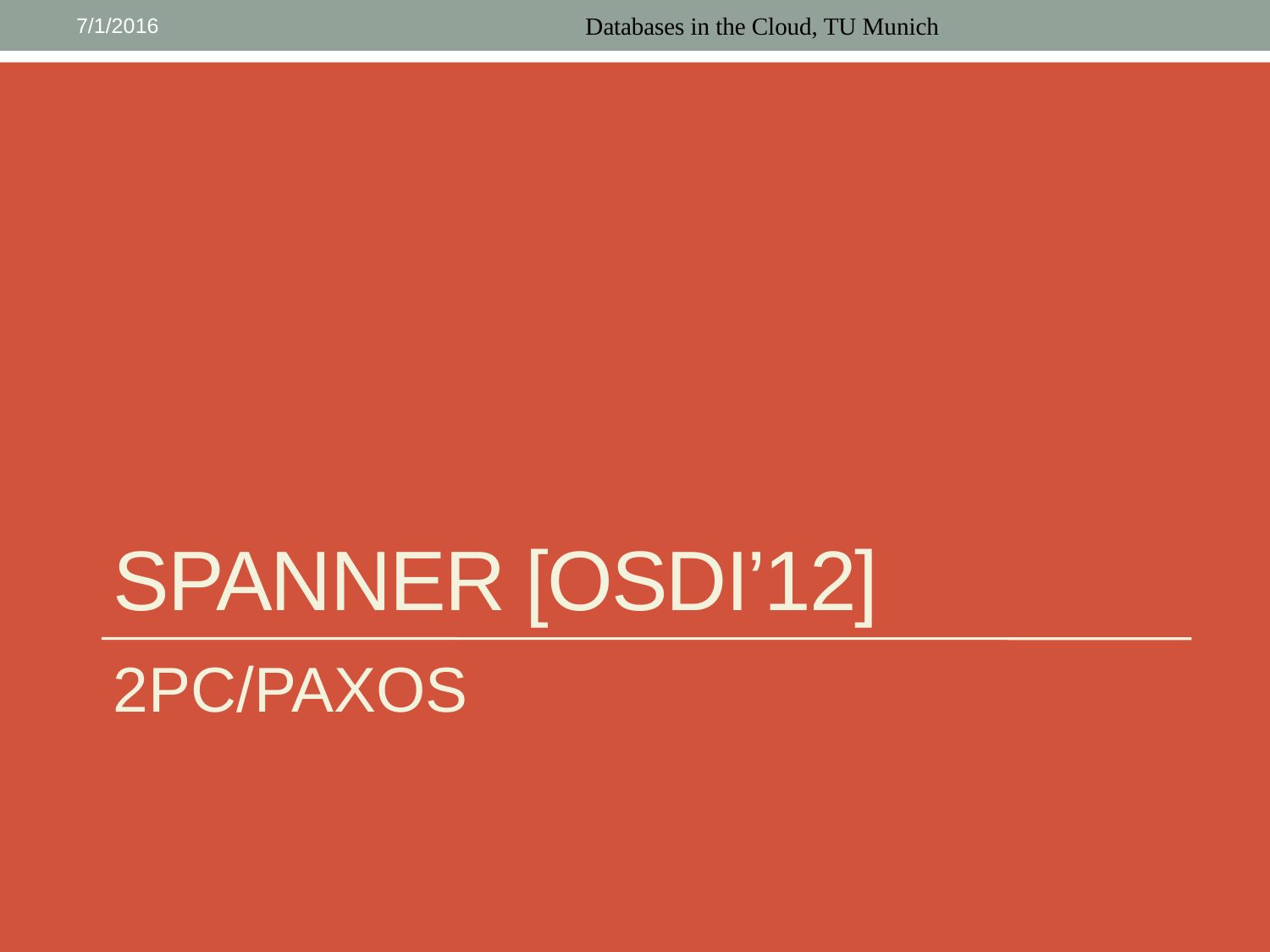

7/1/2016
Databases in the Cloud, TU Munich
# Spanner [OSDI’12]
2PC/PAXOS